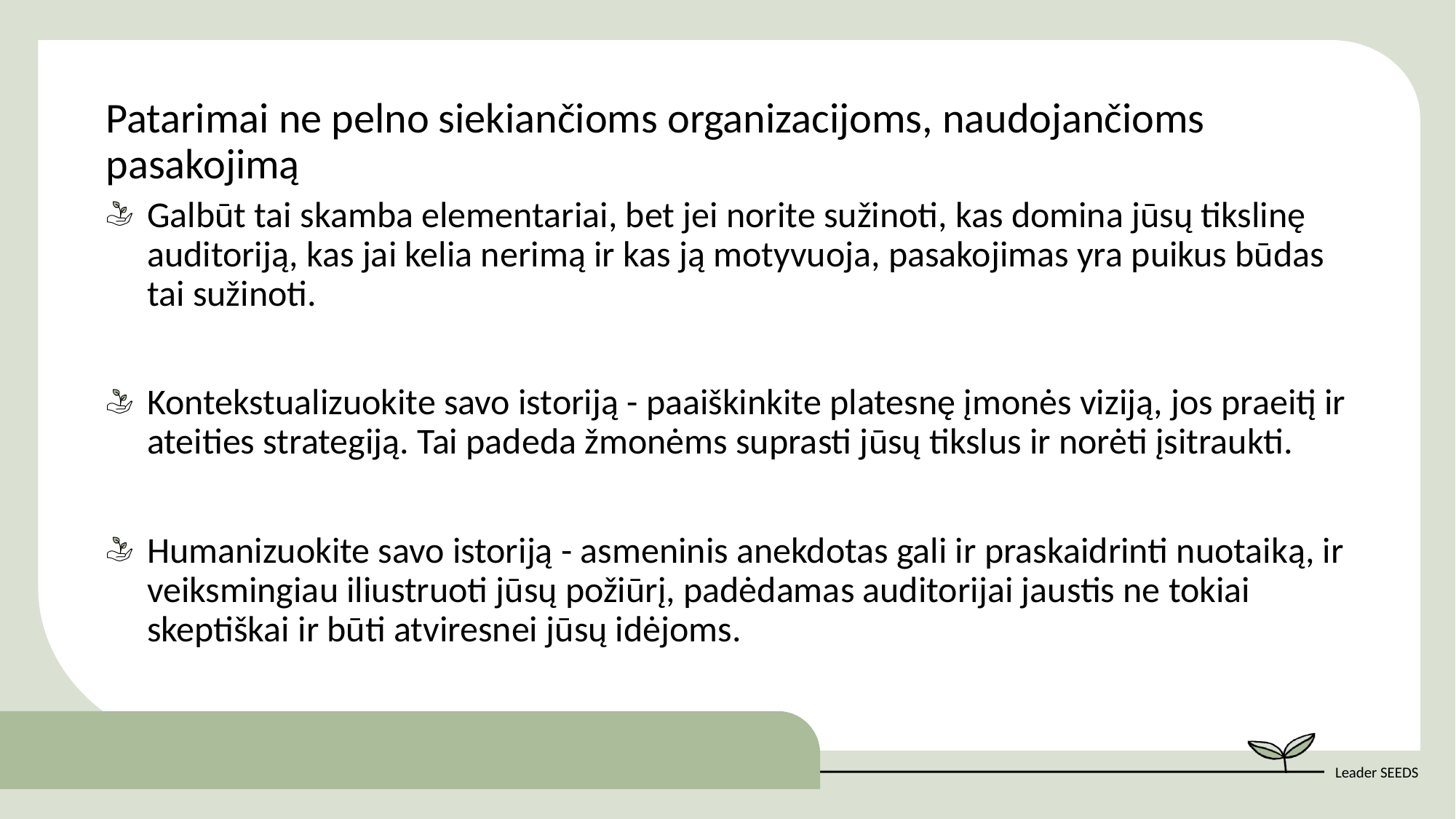

Patarimai ne pelno siekiančioms organizacijoms, naudojančioms pasakojimą
Galbūt tai skamba elementariai, bet jei norite sužinoti, kas domina jūsų tikslinę auditoriją, kas jai kelia nerimą ir kas ją motyvuoja, pasakojimas yra puikus būdas tai sužinoti.

Kontekstualizuokite savo istoriją - paaiškinkite platesnę įmonės viziją, jos praeitį ir ateities strategiją. Tai padeda žmonėms suprasti jūsų tikslus ir norėti įsitraukti.

Humanizuokite savo istoriją - asmeninis anekdotas gali ir praskaidrinti nuotaiką, ir veiksmingiau iliustruoti jūsų požiūrį, padėdamas auditorijai jaustis ne tokiai skeptiškai ir būti atviresnei jūsų idėjoms.